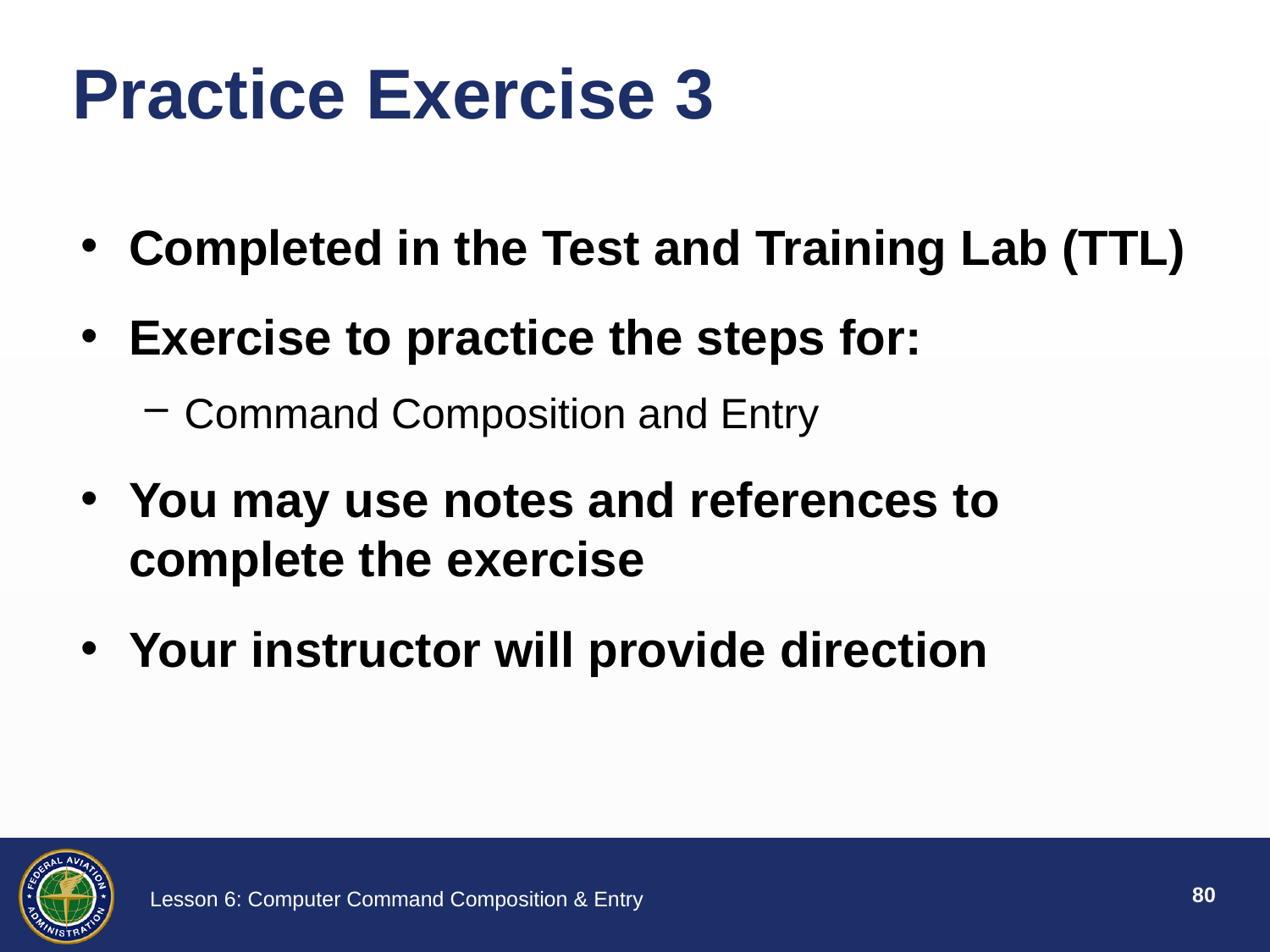

Practice Exercise 3
Completed in the Test and Training Lab (TTL)
Exercise to practice the steps for:
Command Composition and Entry
You may use notes and references to complete the exercise
Your instructor will provide direction